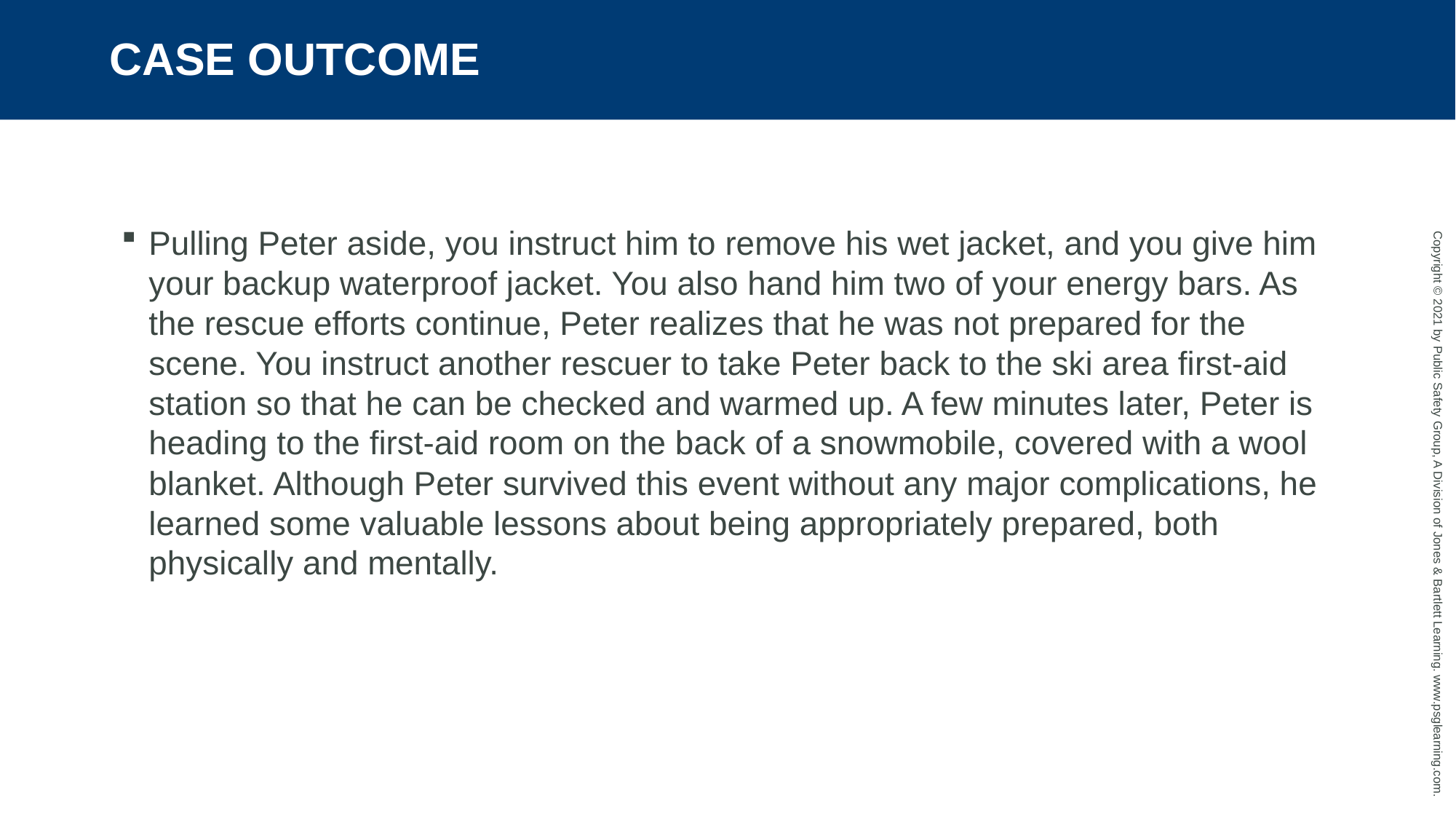

# CASE OUTCOME
Pulling Peter aside, you instruct him to remove his wet jacket, and you give him your backup waterproof jacket. You also hand him two of your energy bars. As the rescue efforts continue, Peter realizes that he was not prepared for the scene. You instruct another rescuer to take Peter back to the ski area first-aid station so that he can be checked and warmed up. A few minutes later, Peter is heading to the first-aid room on the back of a snowmobile, covered with a wool blanket. Although Peter survived this event without any major complications, he learned some valuable lessons about being appropriately prepared, both physically and mentally.